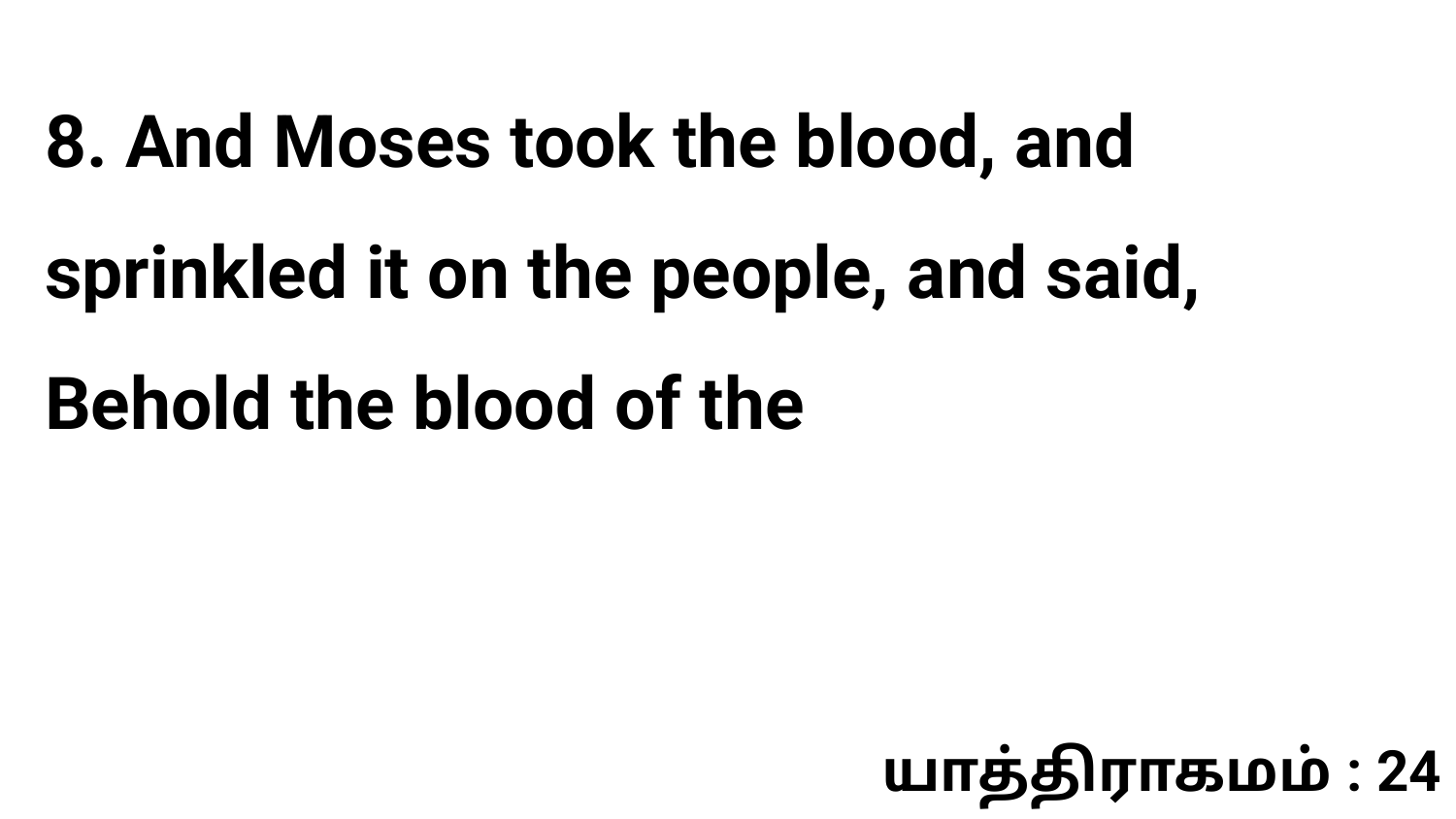

8. And Moses took the blood, and sprinkled it on the people, and said, Behold the blood of the
யாத்திராகமம் : 24